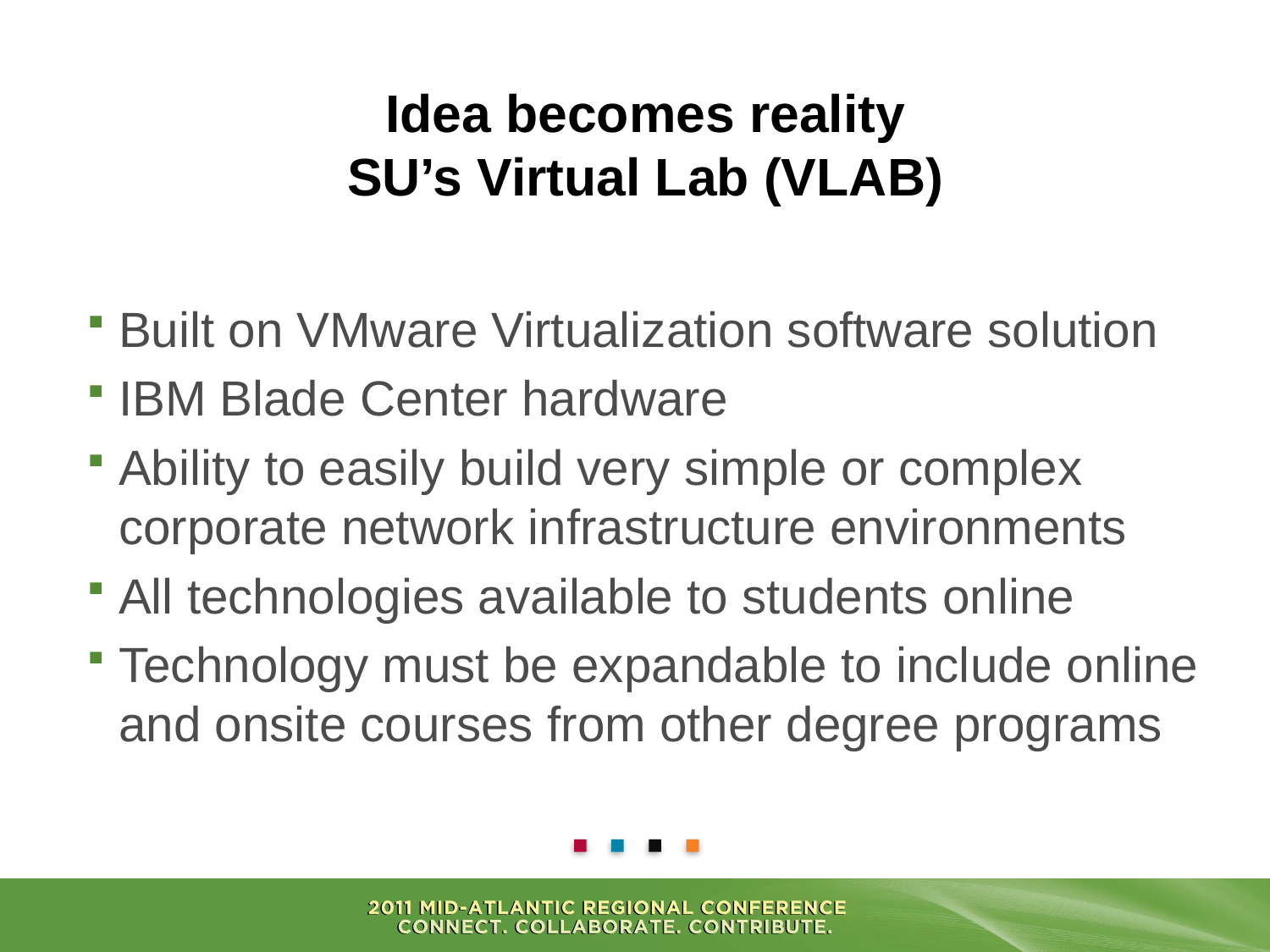

# Idea becomes reality SU’s Virtual Lab (VLAB)

Built on VMware Virtualization software solution
IBM Blade Center hardware
Ability to easily build very simple or complex corporate network infrastructure environments
All technologies available to students online
Technology must be expandable to include online and onsite courses from other degree programs